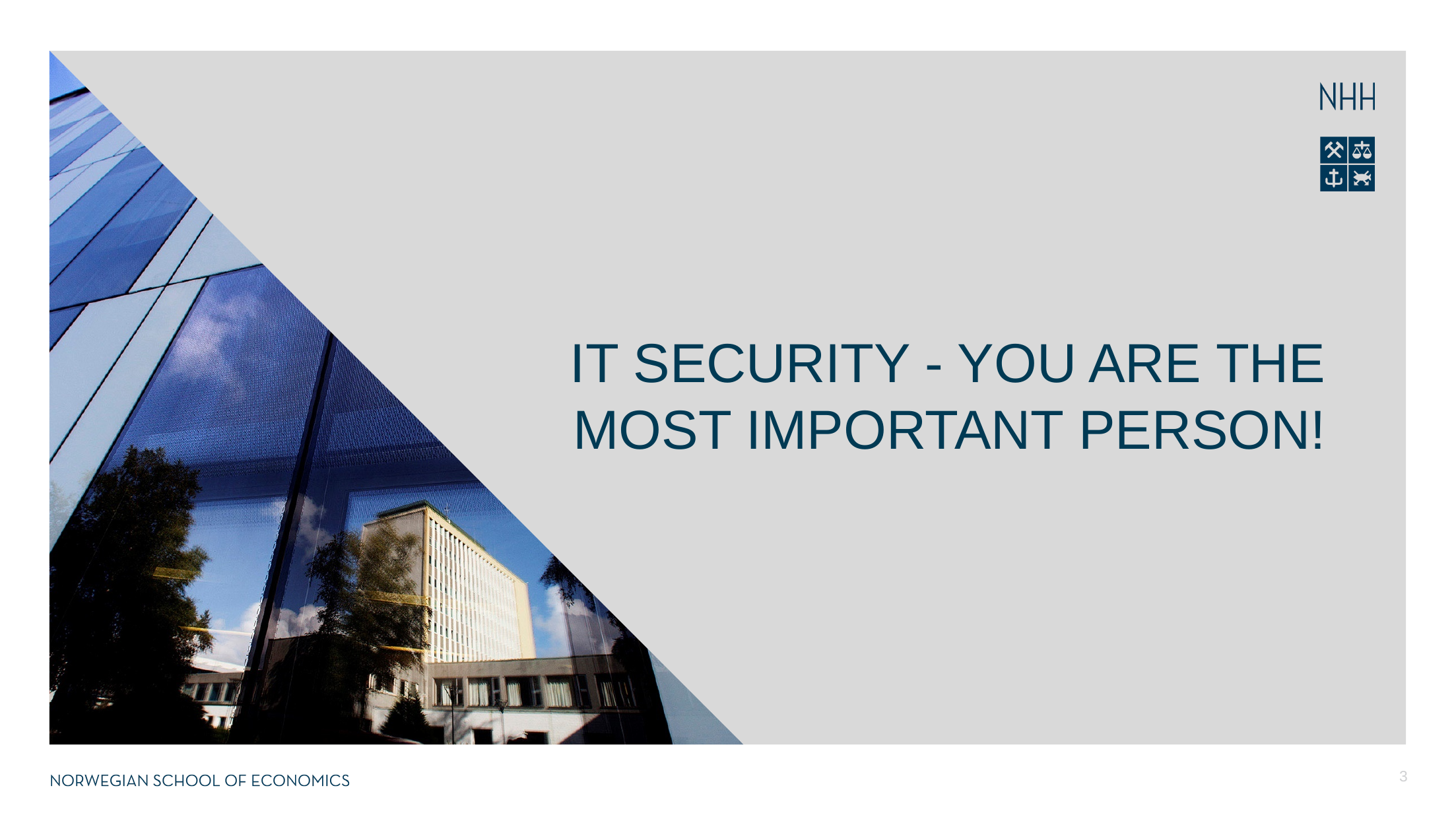

# IT security - you are the most important person!
3